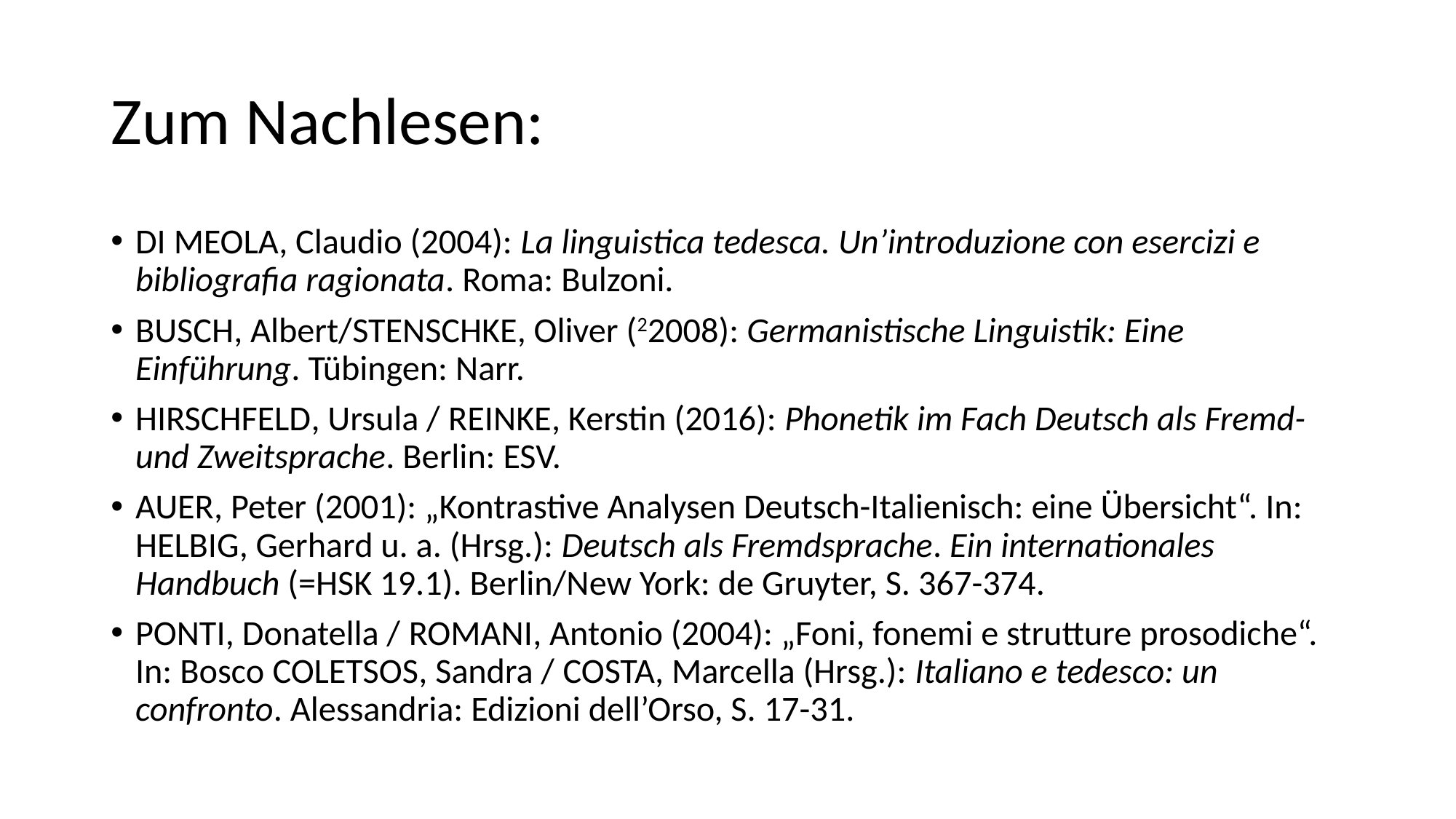

# Zum Nachlesen:
Di Meola, Claudio (2004): La linguistica tedesca. Un’introduzione con esercizi e bibliografia ragionata. Roma: Bulzoni.
Busch, Albert/Stenschke, Oliver (22008): Germanistische Linguistik: Eine Einführung. Tübingen: Narr.
Hirschfeld, Ursula / Reinke, Kerstin (2016): Phonetik im Fach Deutsch als Fremd- und Zweitsprache. Berlin: ESV.
Auer, Peter (2001): „Kontrastive Analysen Deutsch-Italienisch: eine Übersicht“. In: Helbig, Gerhard u. a. (Hrsg.): Deutsch als Fremdsprache. Ein internationales Handbuch (=HSK 19.1). Berlin/New York: de Gruyter, S. 367-374.
Ponti, Donatella / Romani, Antonio (2004): „Foni, fonemi e strutture prosodiche“. In: Bosco Coletsos, Sandra / Costa, Marcella (Hrsg.): Italiano e tedesco: un confronto. Alessandria: Edizioni dell’Orso, S. 17-31.